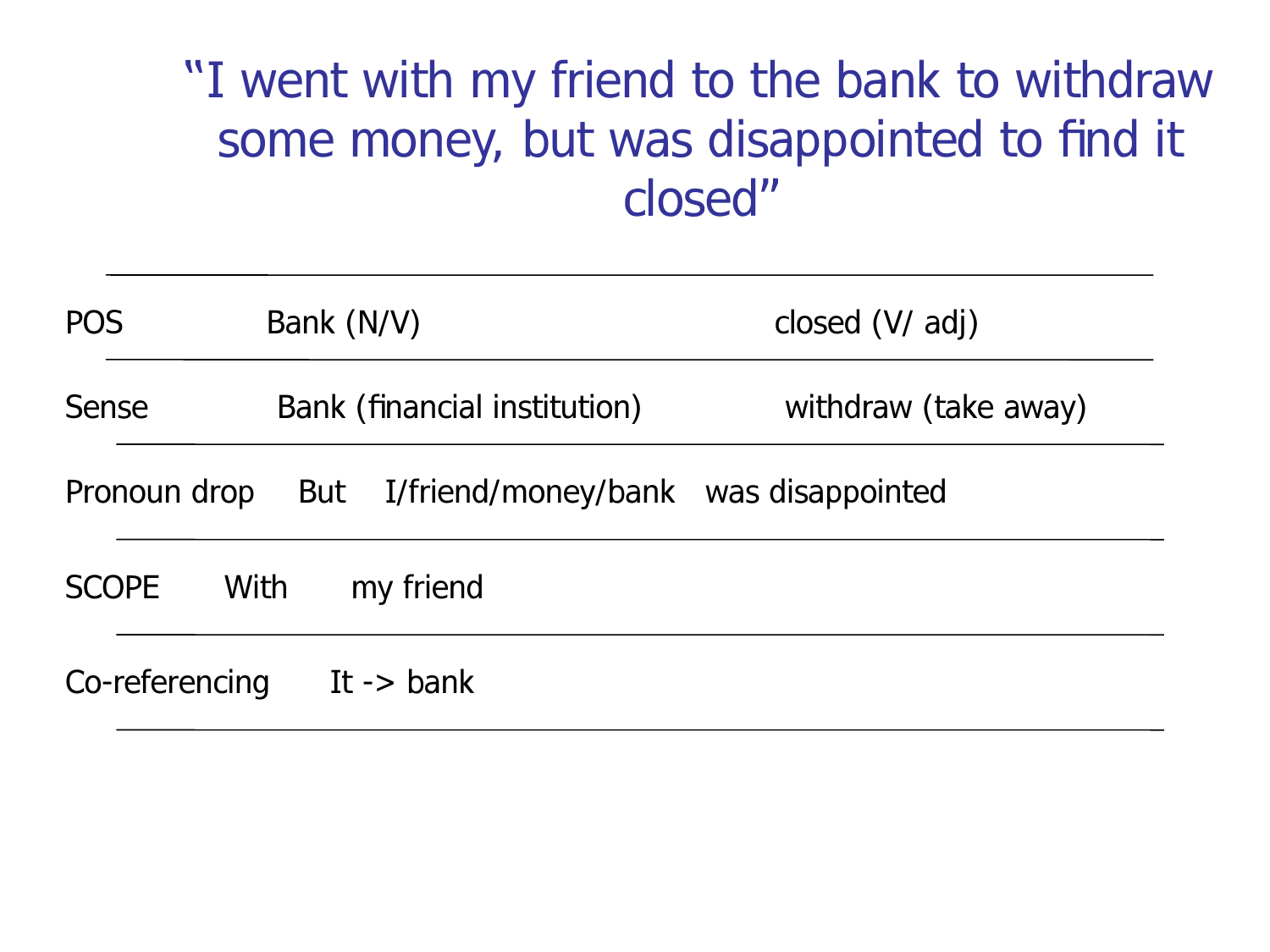

# “I went with my friend to the bank to withdraw some money, but was disappointed to find it closed”
POS
Bank (N/V)			closed (V/ adj)
Sense
Bank (financial institution)		withdraw (take away)
Pronoun drop
But    I/friend/money/bank   was disappointed
SCOPE
With 	my friend
Co-referencing
It -> bank